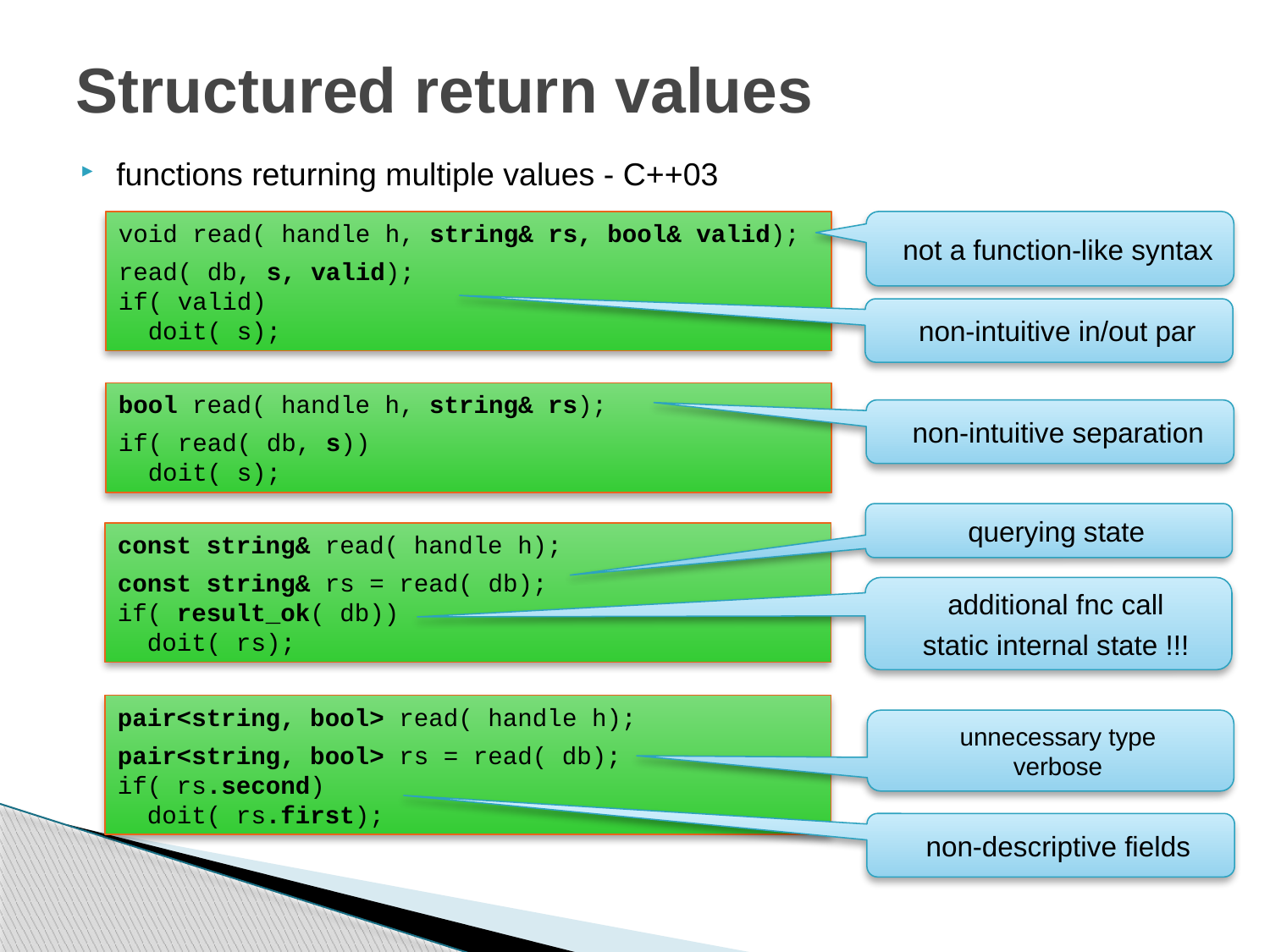

# Structured return values
functions returning multiple values - C++03

not a function-like syntax
void read( handle h, string& rs, bool& valid);

read( db, s, valid);
if( valid)
  doit( s);
non-intuitive in/out par
bool read( handle h, string& rs);

if( read( db, s))
  doit( s);
non-intuitive separation
querying state
const string& read( handle h);

const string& rs = read( db);
if( result_ok( db))
  doit( rs);
additional fnc call
static internal state !!!
pair<string, bool> read( handle h);

pair<string, bool> rs = read( db);
if( rs.second)
  doit( rs.first);
unnecessary type
verbose
non-descriptive fields